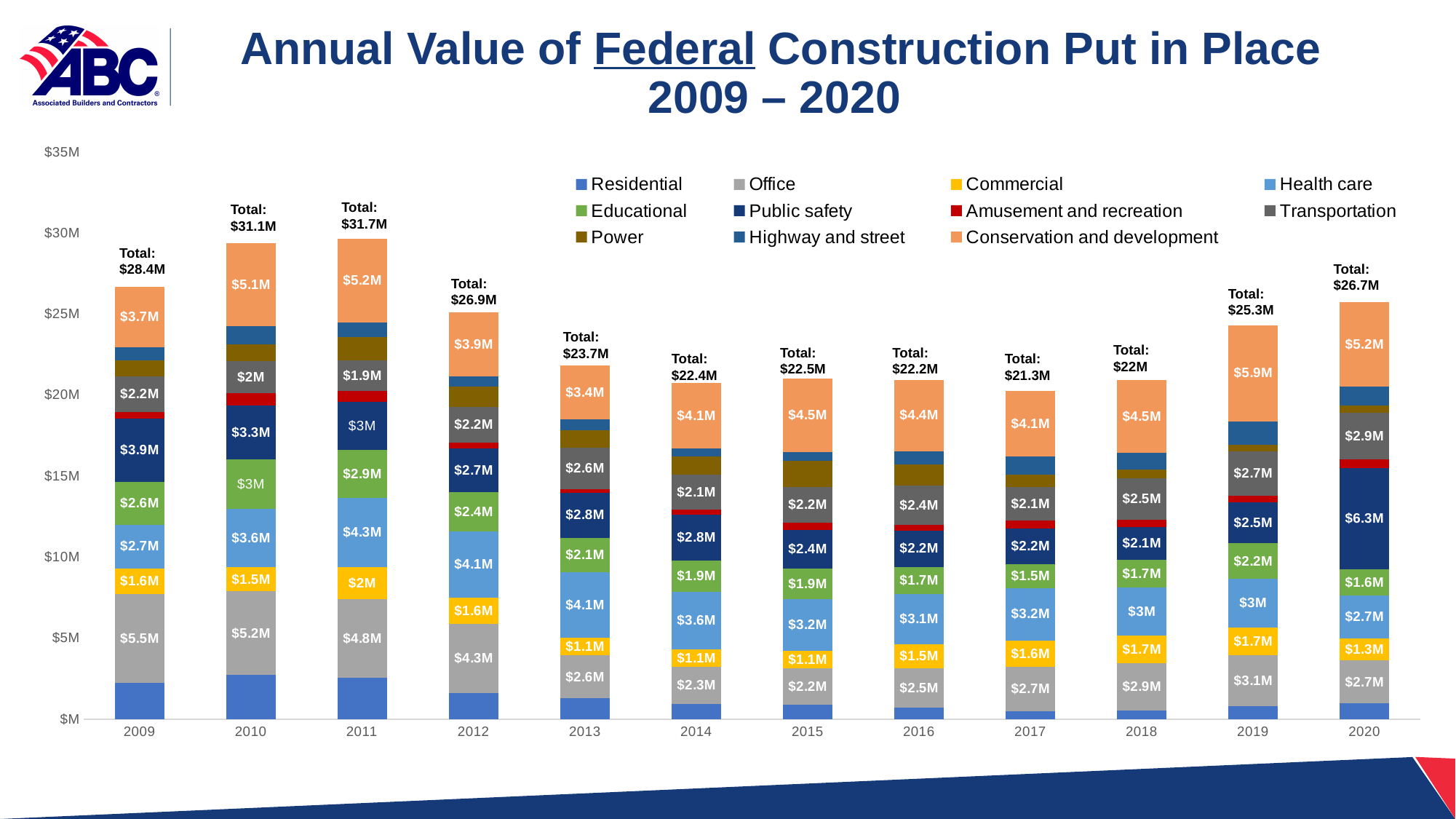

Annual Value of Federal Construction Put in Place
2009 – 2020

### Chart

| Category | Residential | Office | Commercial | Health care | Educational | Public safety | Amusement and recreation | Transportation | Power | Highway and street | Conservation and development |
|---|---|---|---|---|---|---|---|---|---|---|---|
| 2009 | 2243.0 | 5456.0 | 1606.0 | 2699.0 | 2649.0 | 3884.0 | 417.0 | 2185.0 | 1022.0 | 802.0 | 3704.0 |
| 2010 | 2717.0 | 5165.0 | 1491.0 | 3599.0 | 3039.0 | 3327.0 | 792.0 | 1953.0 | 1058.0 | 1109.0 | 5111.0 |
| 2011 | 2562.0 | 4833.0 | 1982.0 | 4289.0 | 2938.0 | 2957.0 | 710.0 | 1861.0 | 1431.0 | 916.0 | 5170.0 |
| 2012 | 1600.0 | 4297.0 | 1610.0 | 4076.0 | 2425.0 | 2687.0 | 387.0 | 2182.0 | 1238.0 | 671.0 | 3927.0 |
| 2013 | 1299.0 | 2627.0 | 1093.0 | 4064.0 | 2114.0 | 2789.0 | 210.0 | 2559.0 | 1089.0 | 640.0 | 3357.0 |
| 2014 | 940.0 | 2293.0 | 1054.0 | 3588.0 | 1923.0 | 2797.0 | 341.0 | 2135.0 | 1151.0 | 473.0 | 4058.0 |
| 2015 | 895.0 | 2225.0 | 1088.0 | 3189.0 | 1876.0 | 2421.0 | 448.0 | 2177.0 | 1639.0 | 541.0 | 4510.0 |
| 2016 | 698.0 | 2456.0 | 1472.0 | 3087.0 | 1686.0 | 2230.0 | 378.0 | 2400.0 | 1294.0 | 843.0 | 4406.0 |
| 2017 | 507.0 | 2719.0 | 1642.0 | 3232.0 | 1461.0 | 2216.0 | 481.0 | 2056.0 | 776.0 | 1110.0 | 4050.0 |
| 2018 | 537.0 | 2922.0 | 1678.0 | 2980.0 | 1696.0 | 2058.0 | 447.0 | 2528.0 | 568.0 | 1014.0 | 4487.0 |
| 2019 | 797.0 | 3141.0 | 1700.0 | 3013.0 | 2200.0 | 2523.0 | 425.0 | 2708.0 | 427.0 | 1448.0 | 5939.0 |
| 2020 | 961.0 | 2655.0 | 1345.0 | 2683.0 | 1586.0 | 6265.0 | 526.0 | 2868.0 | 463.0 | 1169.0 | 5195.0 |
Total:
$31.7M

Total:
$31.1M

Total:
$28.4M

Total:
$26.7M
Total:
$26.9M

Total:
$25.3M
Total:
$23.7M
Total:
$22M
Total:
$22.5M
Total:
$22.2M
Total:
$22.4M
Total:
$21.3M